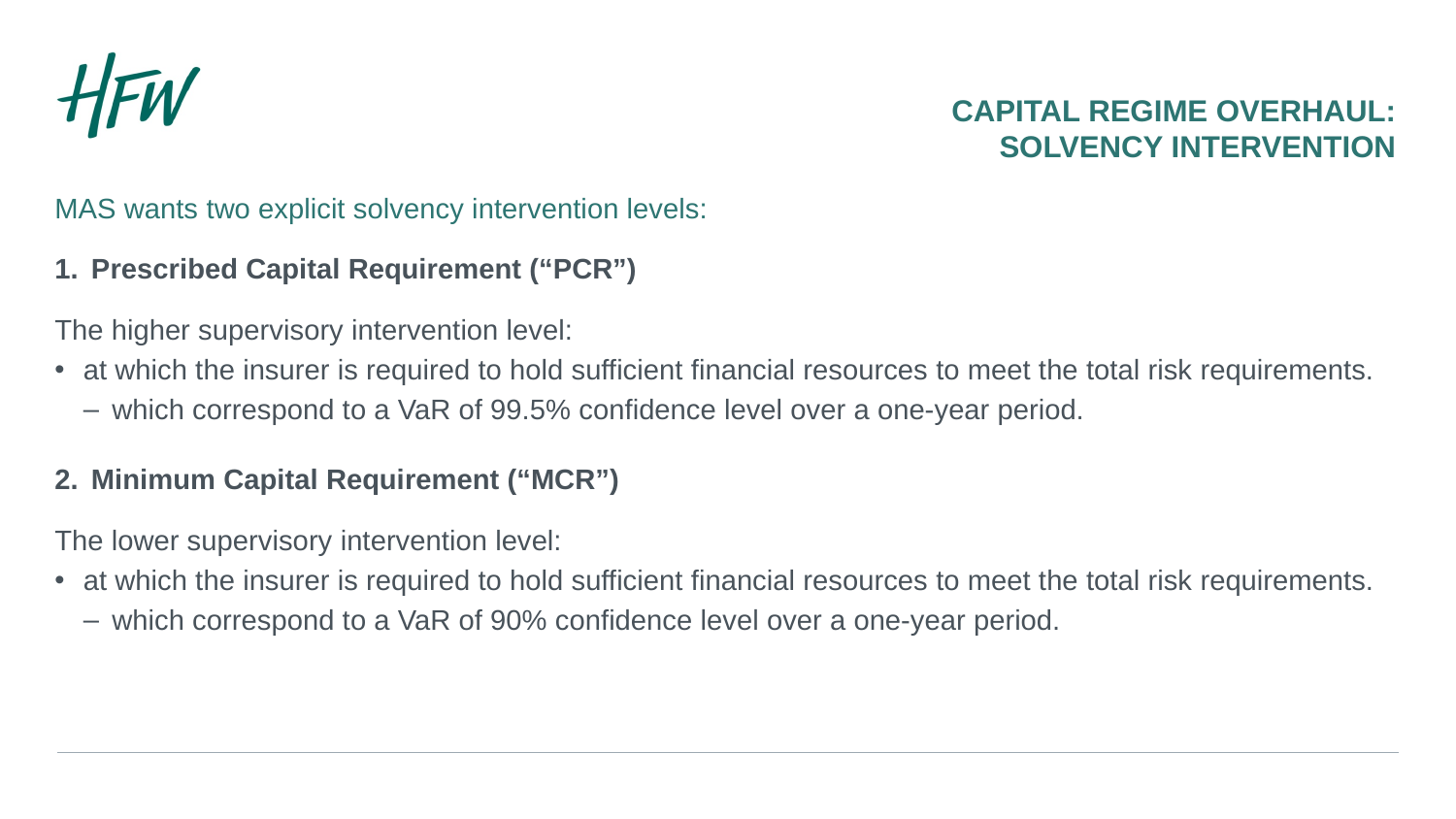

Capital Regime Overhaul: SOLVENCY INTERVENTION

MAS wants two explicit solvency intervention levels:

Prescribed Capital Requirement (“PCR”)

The higher supervisory intervention level:
at which the insurer is required to hold sufficient financial resources to meet the total risk requirements.
which correspond to a VaR of 99.5% confidence level over a one-year period.

Minimum Capital Requirement (“MCR”)

The lower supervisory intervention level:
at which the insurer is required to hold sufficient financial resources to meet the total risk requirements.
which correspond to a VaR of 90% confidence level over a one-year period.